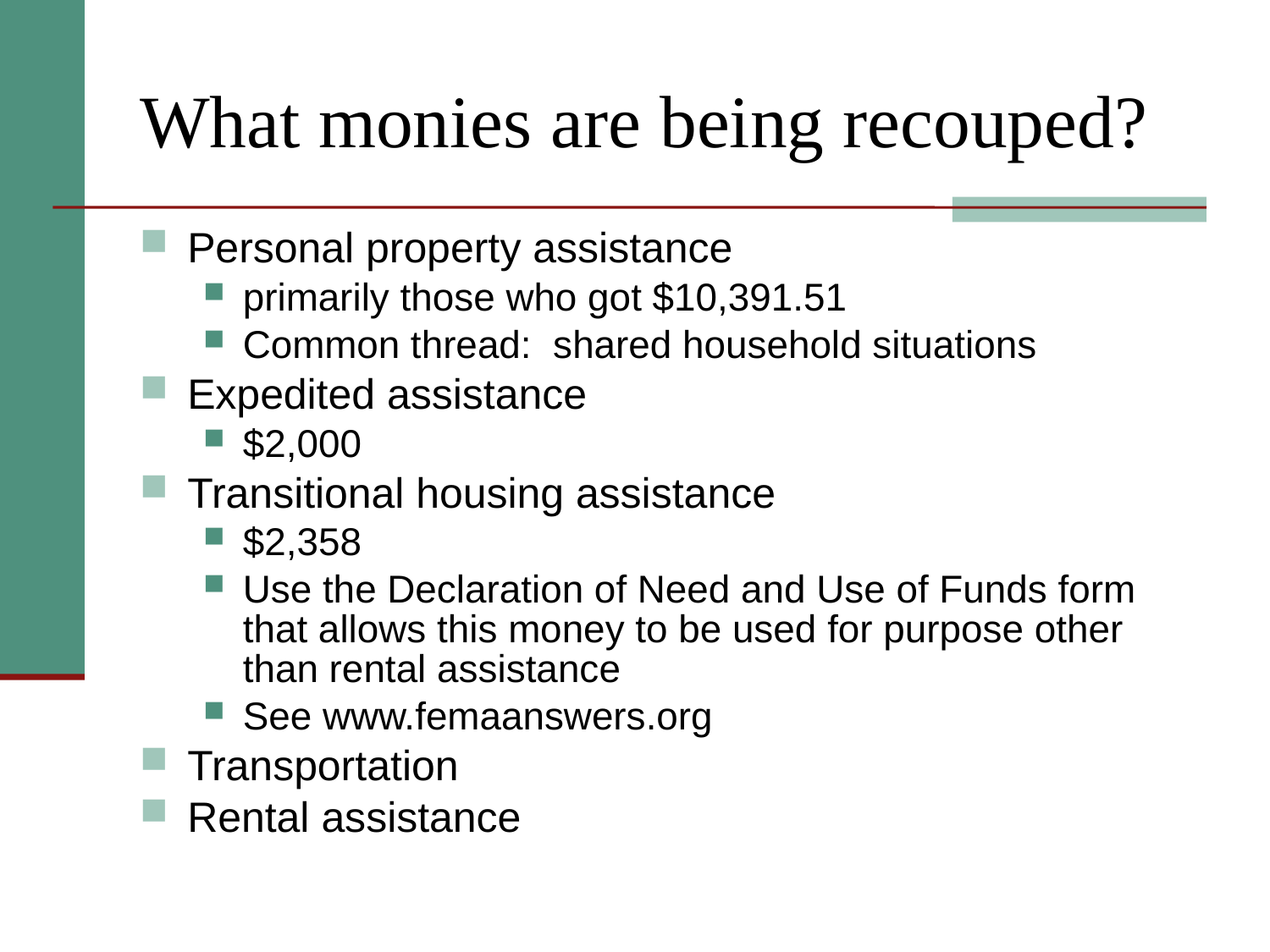

# What monies are being recouped?
Personal property assistance
primarily those who got $10,391.51
Common thread:  shared household situations
Expedited assistance
$2,000
Transitional housing assistance
$2,358
Use the Declaration of Need and Use of Funds form that allows this money to be used for purpose other than rental assistance
See www.femaanswers.org
Transportation
Rental assistance